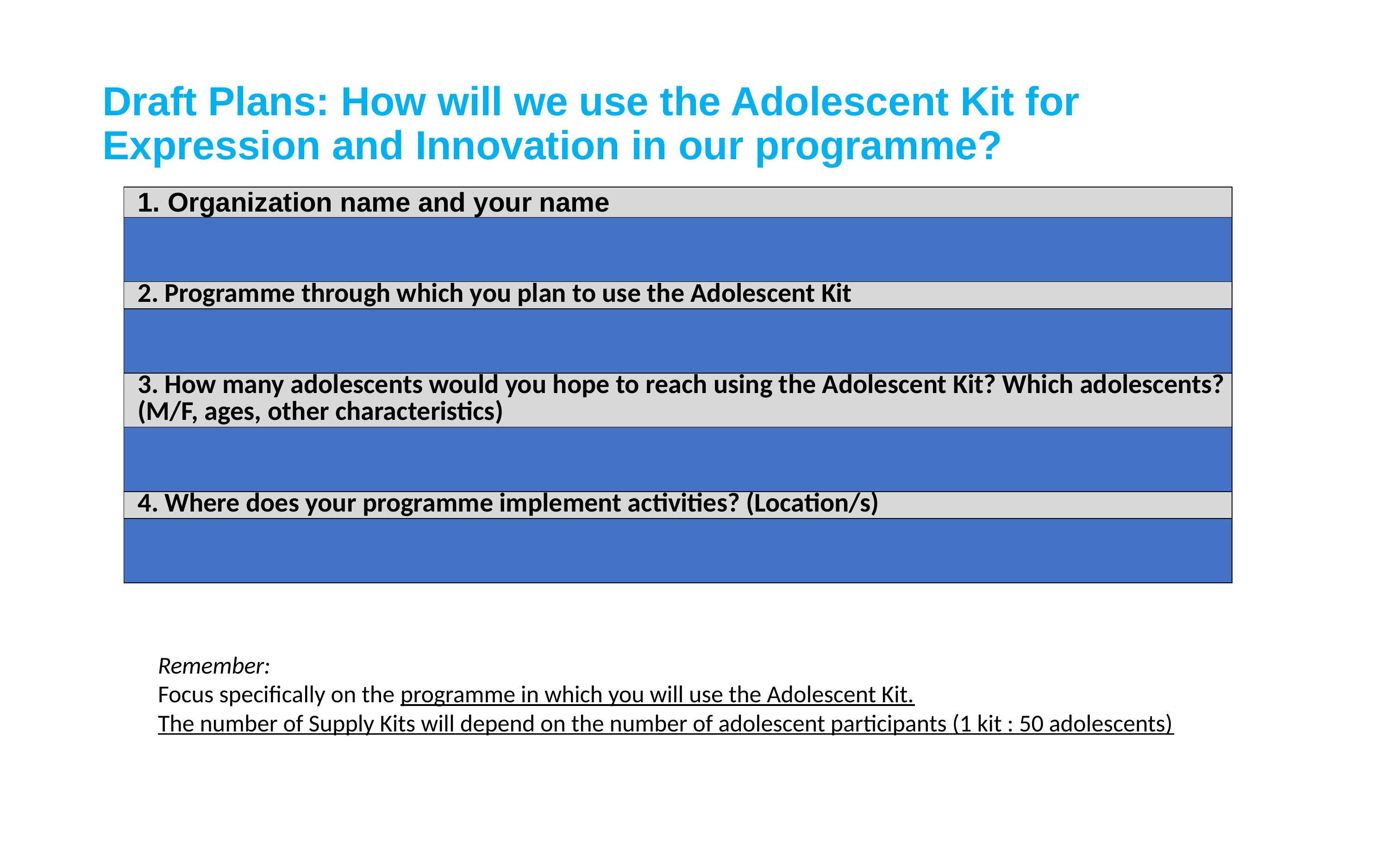

Draft Plans: How will we use the Adolescent Kit for Expression and Innovation in our programme?

| 1. Organization name and your name |
| --- |
|  |
| 2. Programme through which you plan to use the Adolescent Kit |
|  |
| 3. How many adolescents would you hope to reach using the Adolescent Kit? Which adolescents? (M/F, ages, other characteristics) |
|  |
| 4. Where does your programme implement activities? (Location/s) |
|  |
Remember:
Focus specifically on the programme in which you will use the Adolescent Kit.
The number of Supply Kits will depend on the number of adolescent participants (1 kit : 50 adolescents)